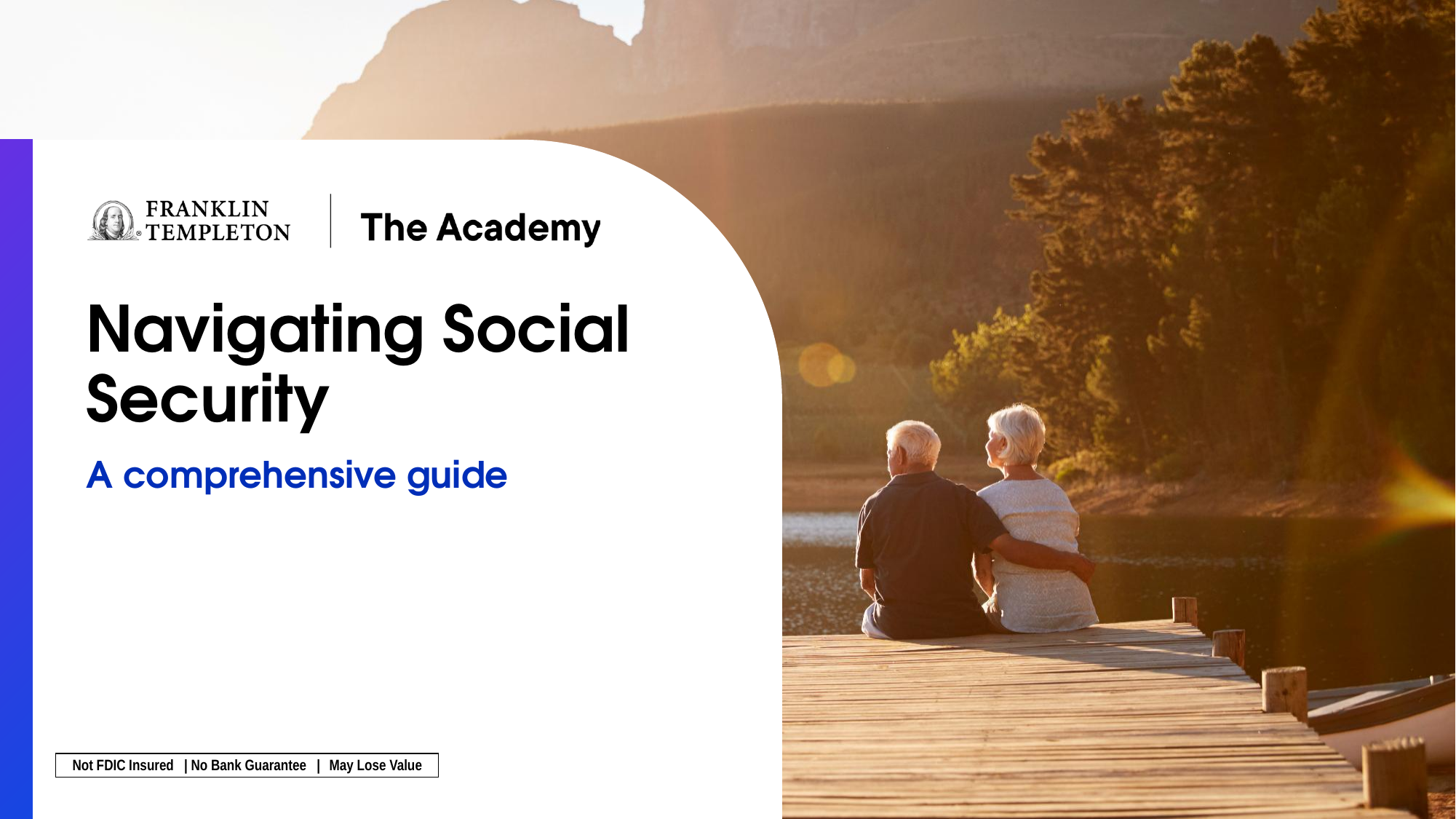

# Navigating Social Security
A comprehensive guide

Not FDIC Insured   | No Bank Guarantee   |   May Lose Value